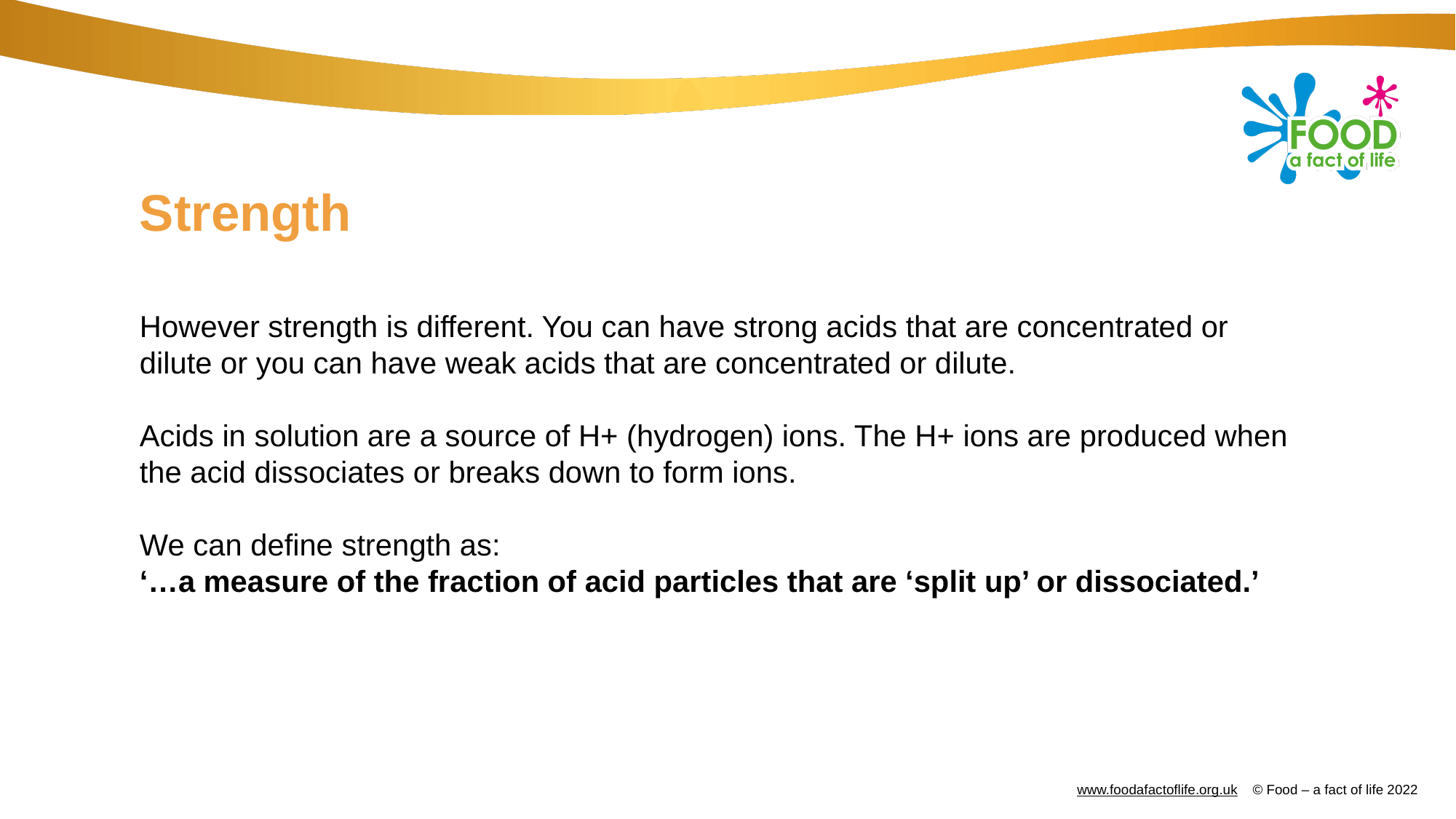

# Strength
However strength is different. You can have strong acids that are concentrated or dilute or you can have weak acids that are concentrated or dilute.

Acids in solution are a source of H+ (hydrogen) ions. The H+ ions are produced when the acid dissociates or breaks down to form ions.

We can define strength as:
‘…a measure of the fraction of acid particles that are ‘split up’ or dissociated.’